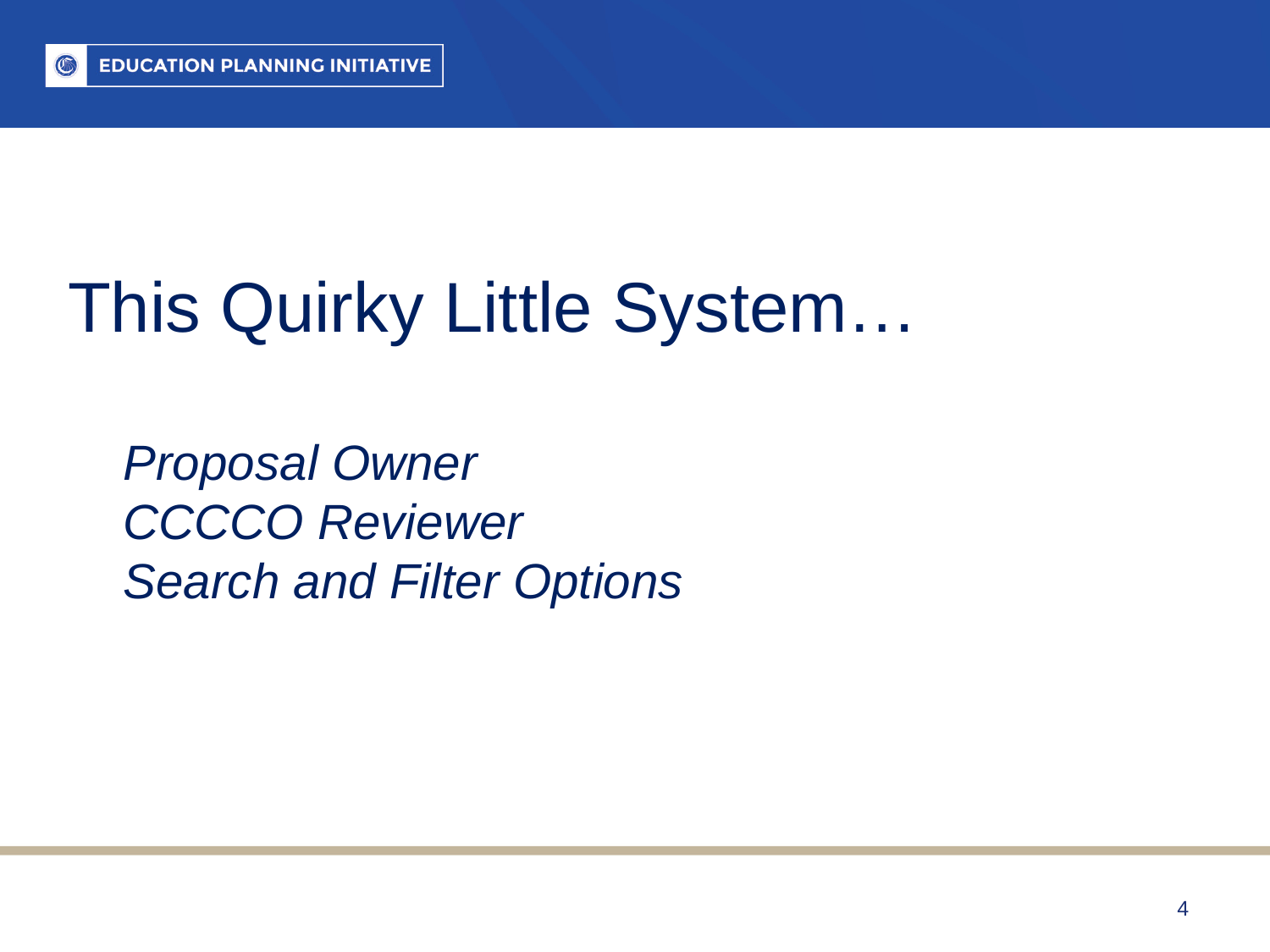

This Quirky Little System…

Proposal Owner
CCCCO Reviewer
Search and Filter Options